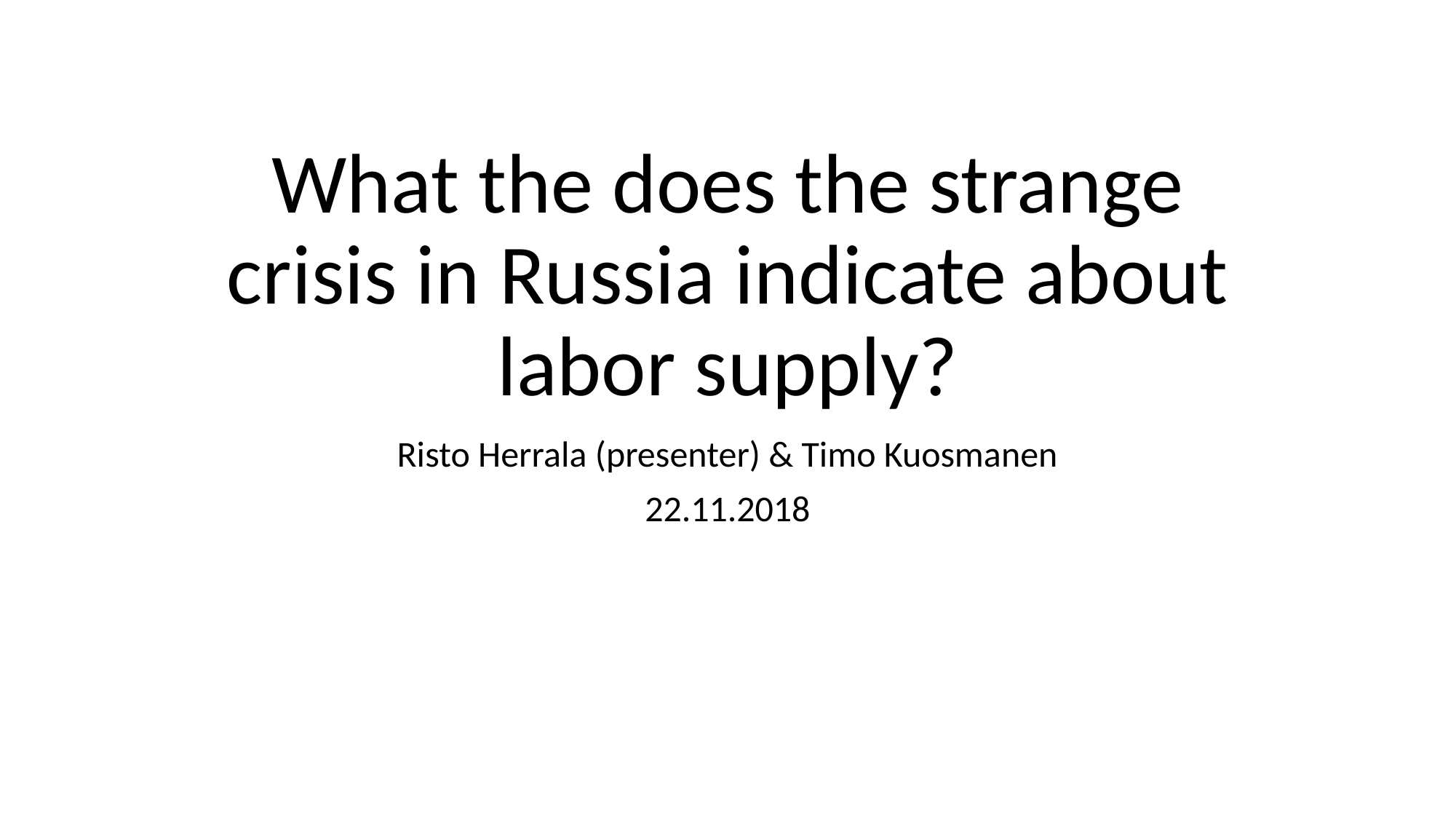

# What the does the strange crisis in Russia indicate about labor supply?
Risto Herrala (presenter) & Timo Kuosmanen
22.11.2018